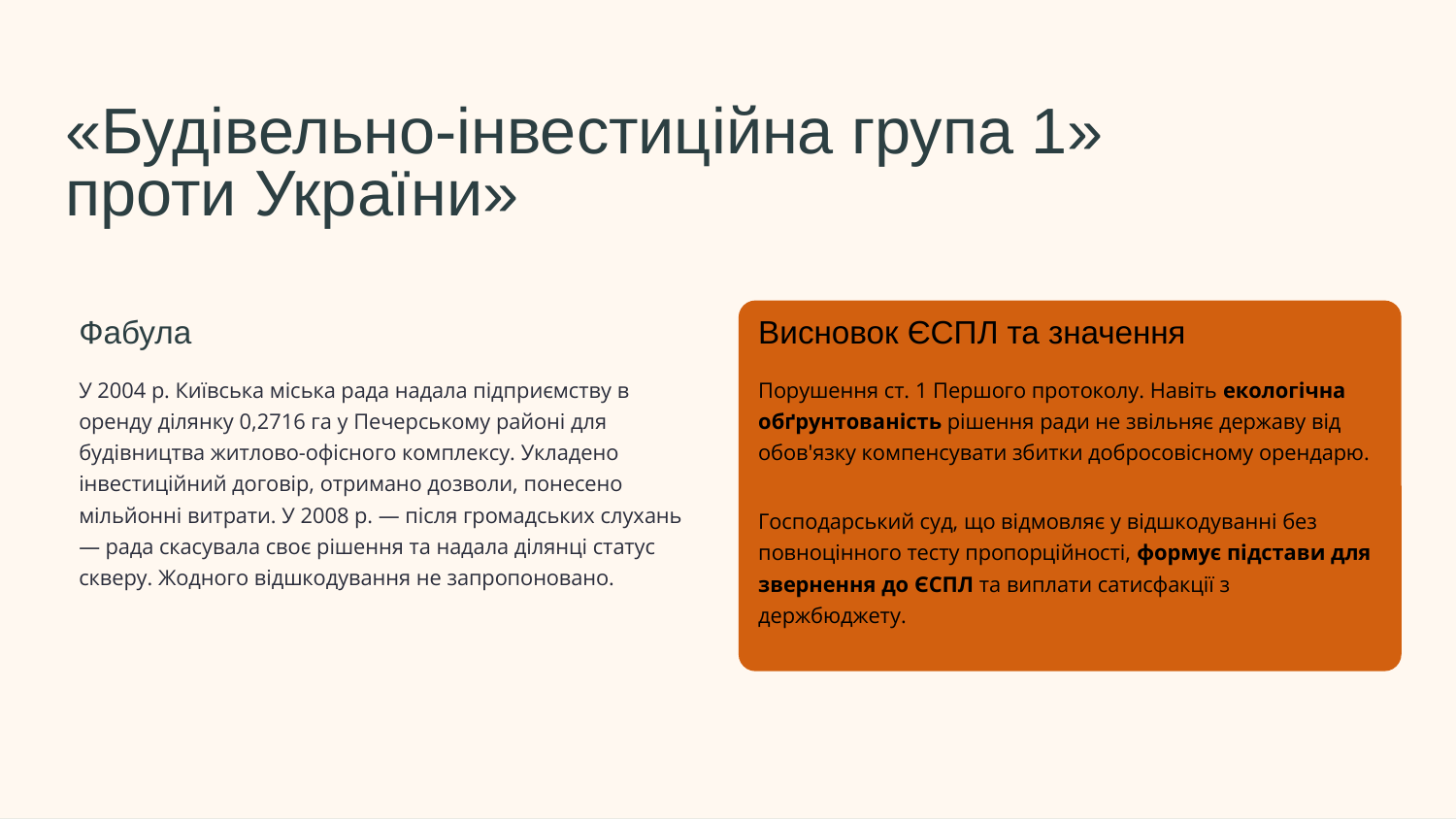

«Будівельно-інвестиційна група 1»
проти України»

Фабула
Висновок ЄСПЛ та значення
У 2004 р. Київська міська рада надала підприємству в оренду ділянку 0,2716 га у Печерському районі для будівництва житлово-офісного комплексу. Укладено інвестиційний договір, отримано дозволи, понесено мільйонні витрати. У 2008 р. — після громадських слухань — рада скасувала своє рішення та надала ділянці статус скверу. Жодного відшкодування не запропоновано.
Порушення ст. 1 Першого протоколу. Навіть екологічна обґрунтованість рішення ради не звільняє державу від обов'язку компенсувати збитки добросовісному орендарю.

Господарський суд, що відмовляє у відшкодуванні без повноцінного тесту пропорційності, формує підстави для звернення до ЄСПЛ та виплати сатисфакції з держбюджету.